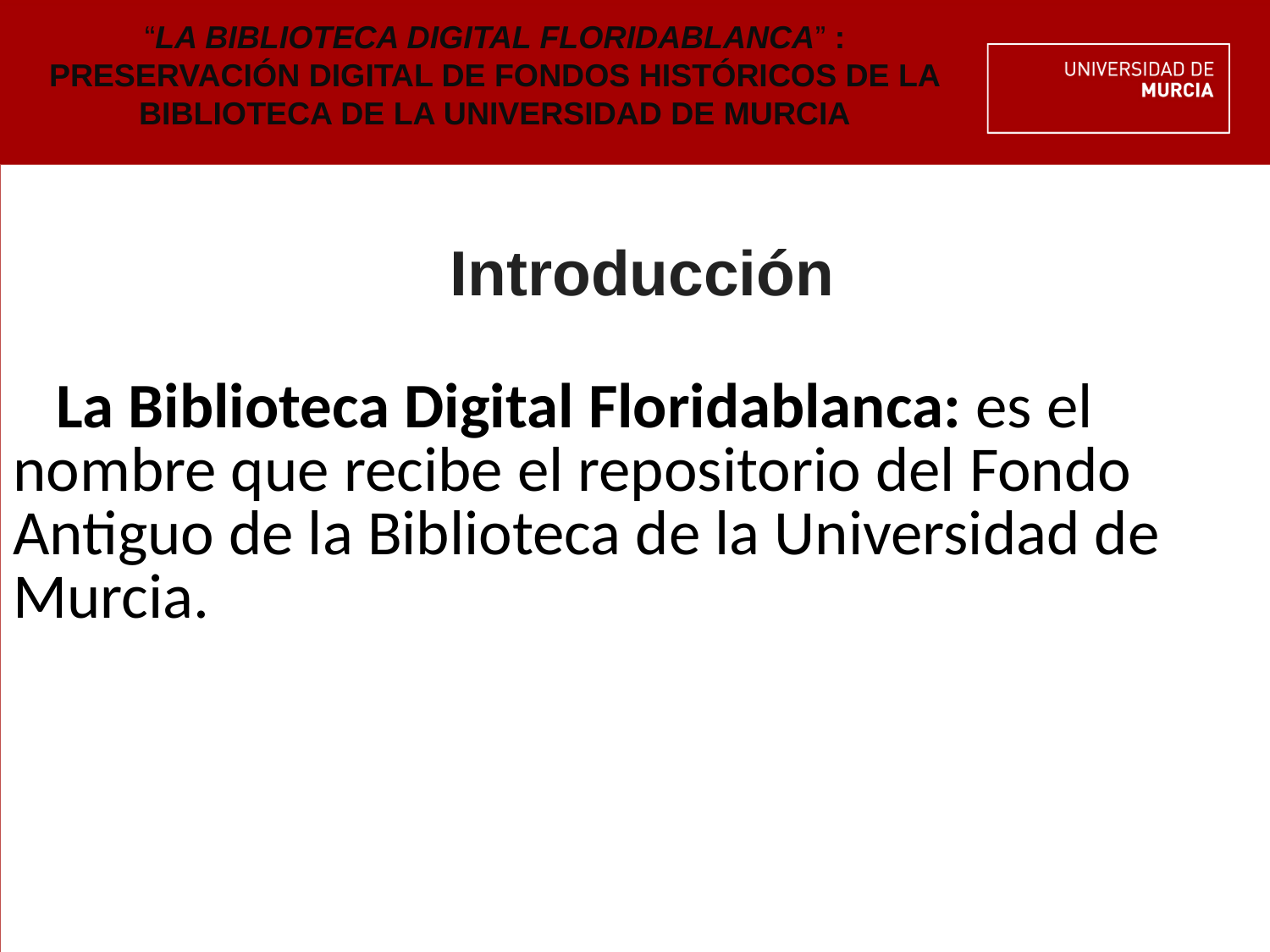

“LA BIBLIOTECA DIGITAL FLORIDABLANCA” : PRESERVACIÓN DIGITAL DE FONDOS HISTÓRICOS DE LA BIBLIOTECA DE LA UNIVERSIDAD DE MURCIA

| Introducción La Biblioteca Digital Floridablanca: es el nombre que recibe el repositorio del Fondo Antiguo de la Biblioteca de la Universidad de Murcia. |
| --- |